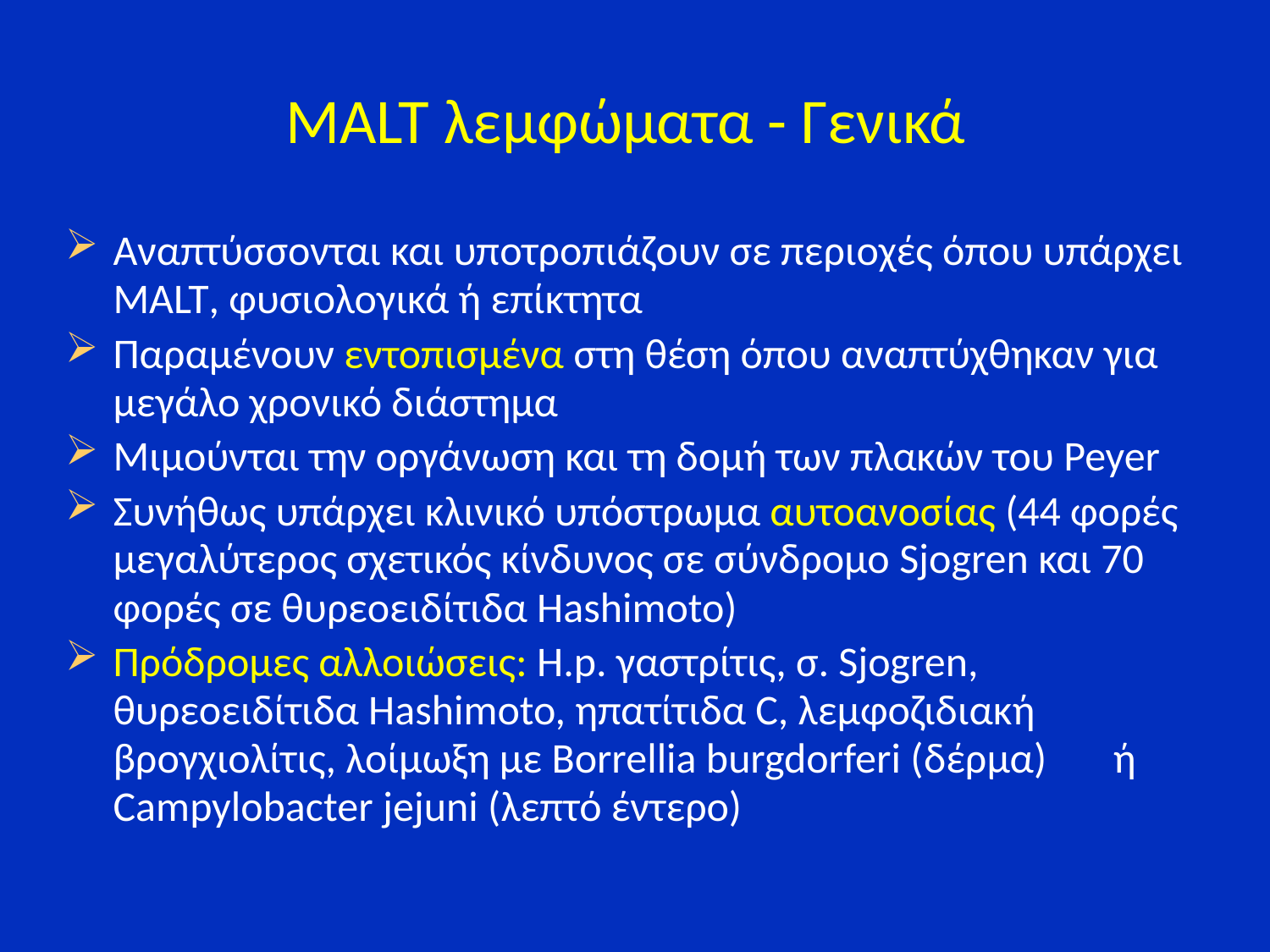

MALT λεμφώματα - Γενικά
Αναπτύσσονται και υποτροπιάζουν σε περιοχές όπου υπάρχει MALT, φυσιολογικά ή επίκτητα
Παραμένουν εντοπισμένα στη θέση όπου αναπτύχθηκαν για μεγάλο χρονικό διάστημα
Μιμούνται την οργάνωση και τη δομή των πλακών του Peyer
Συνήθως υπάρχει κλινικό υπόστρωμα αυτοανοσίας (44 φορές μεγαλύτερος σχετικός κίνδυνος σε σύνδρομο Sjogren και 70 φορές σε θυρεοειδίτιδα Ηashimoto)
Πρόδρομες αλλοιώσεις: H.p. γαστρίτις, σ. Sjogren, θυρεοειδίτιδα Hashimoto, ηπατίτιδα C, λεμφοζιδιακή βρογχιολίτις, λοίμωξη με Borrellia burgdorferi (δέρμα)       ή Campylobacter jejuni (λεπτό έντερο)